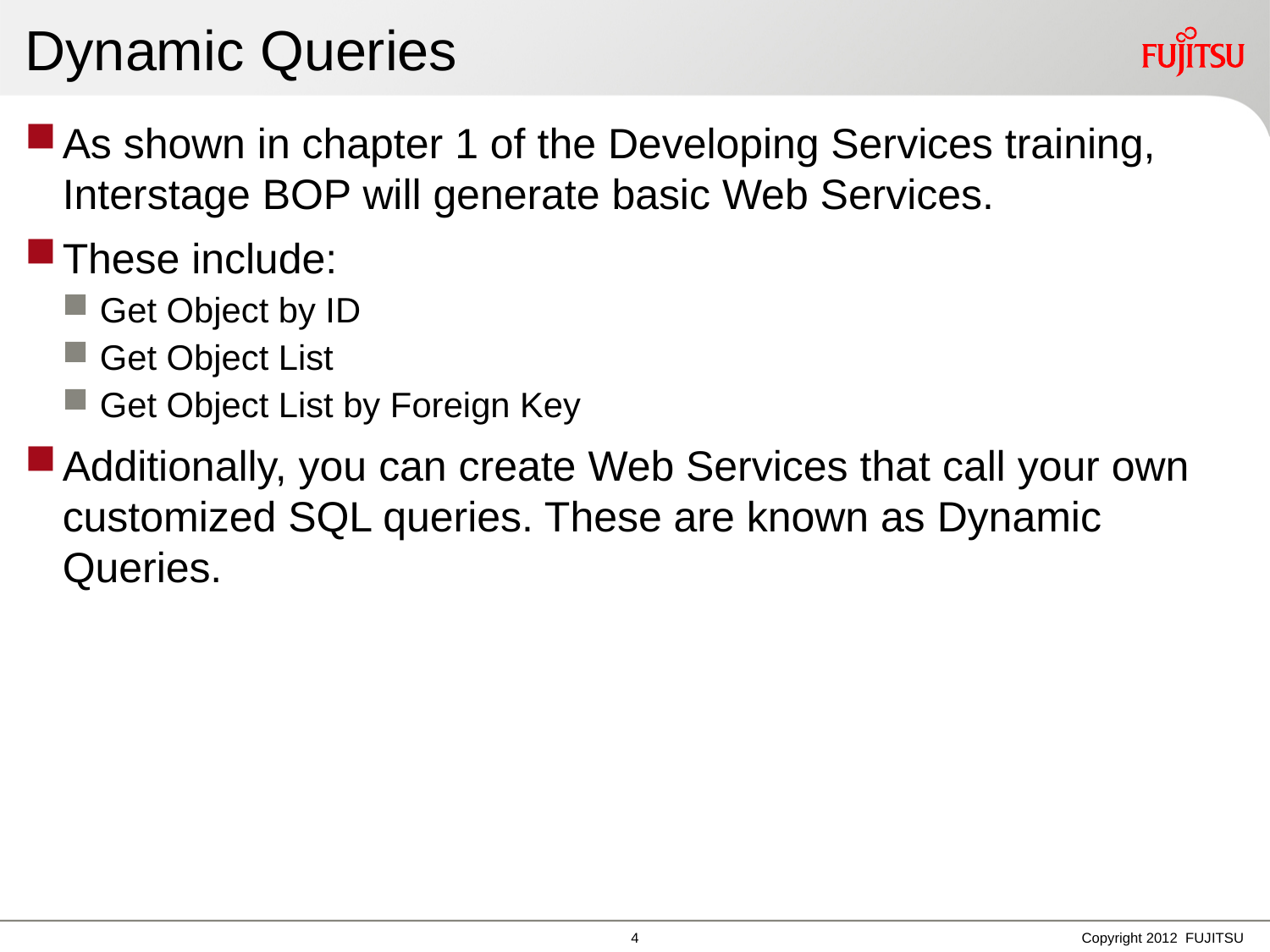

# Dynamic Queries
As shown in chapter 1 of the Developing Services training, Interstage BOP will generate basic Web Services.
These include:
Get Object by ID
Get Object List
Get Object List by Foreign Key
Additionally, you can create Web Services that call your own customized SQL queries. These are known as Dynamic Queries.